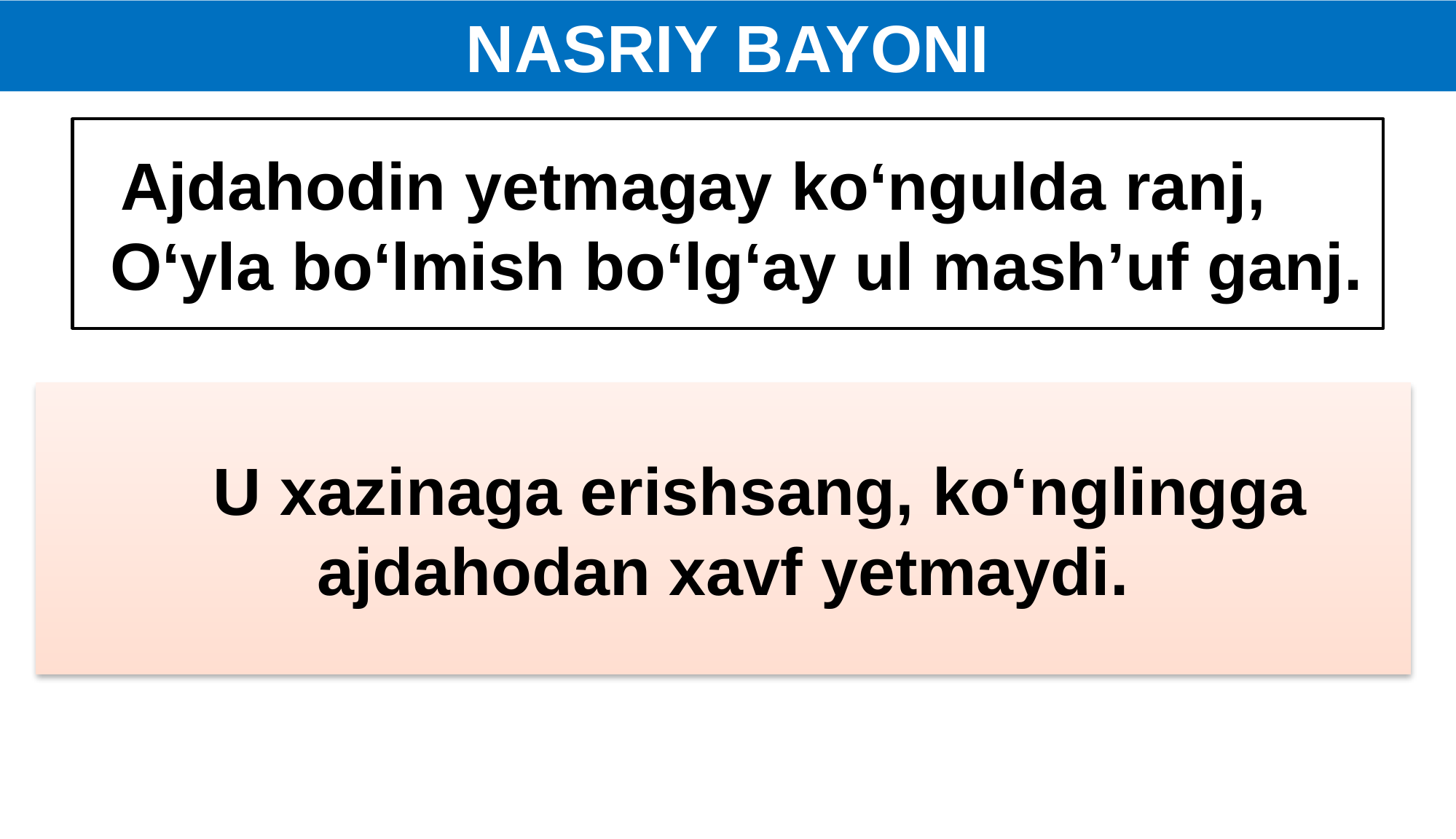

NASRIY BAYONI
  Ajdahodin yetmagay ko‘ngulda ranj,
 O‘yla bo‘lmish bo‘lg‘ay ul mash’uf ganj.
    U xazinaga erishsang, ko‘nglingga ajdahodan xavf yetmaydi.